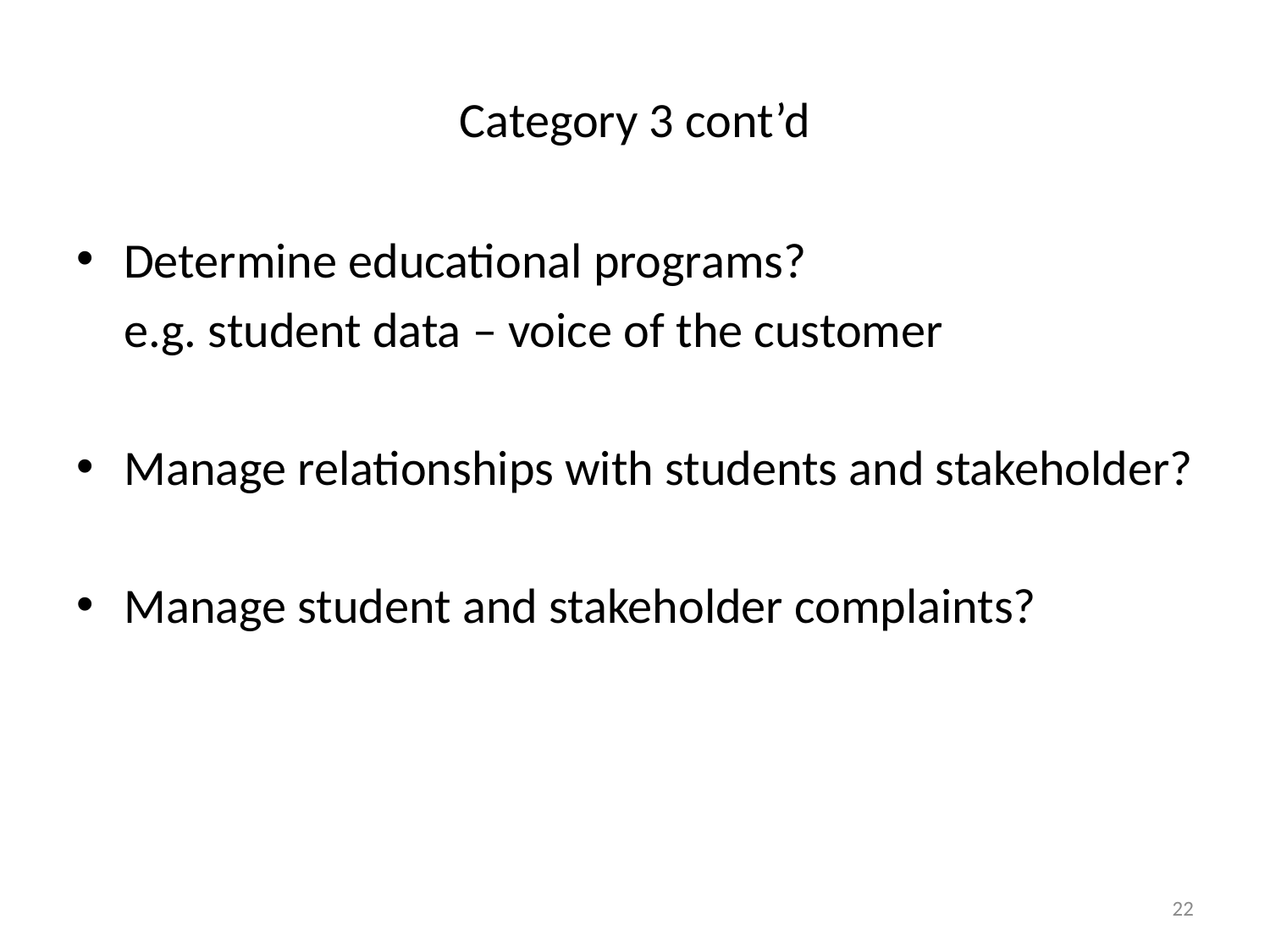

# Category 3 cont’d
Determine educational programs?
	e.g. student data – voice of the customer

Manage relationships with students and stakeholder?

Manage student and stakeholder complaints?
22